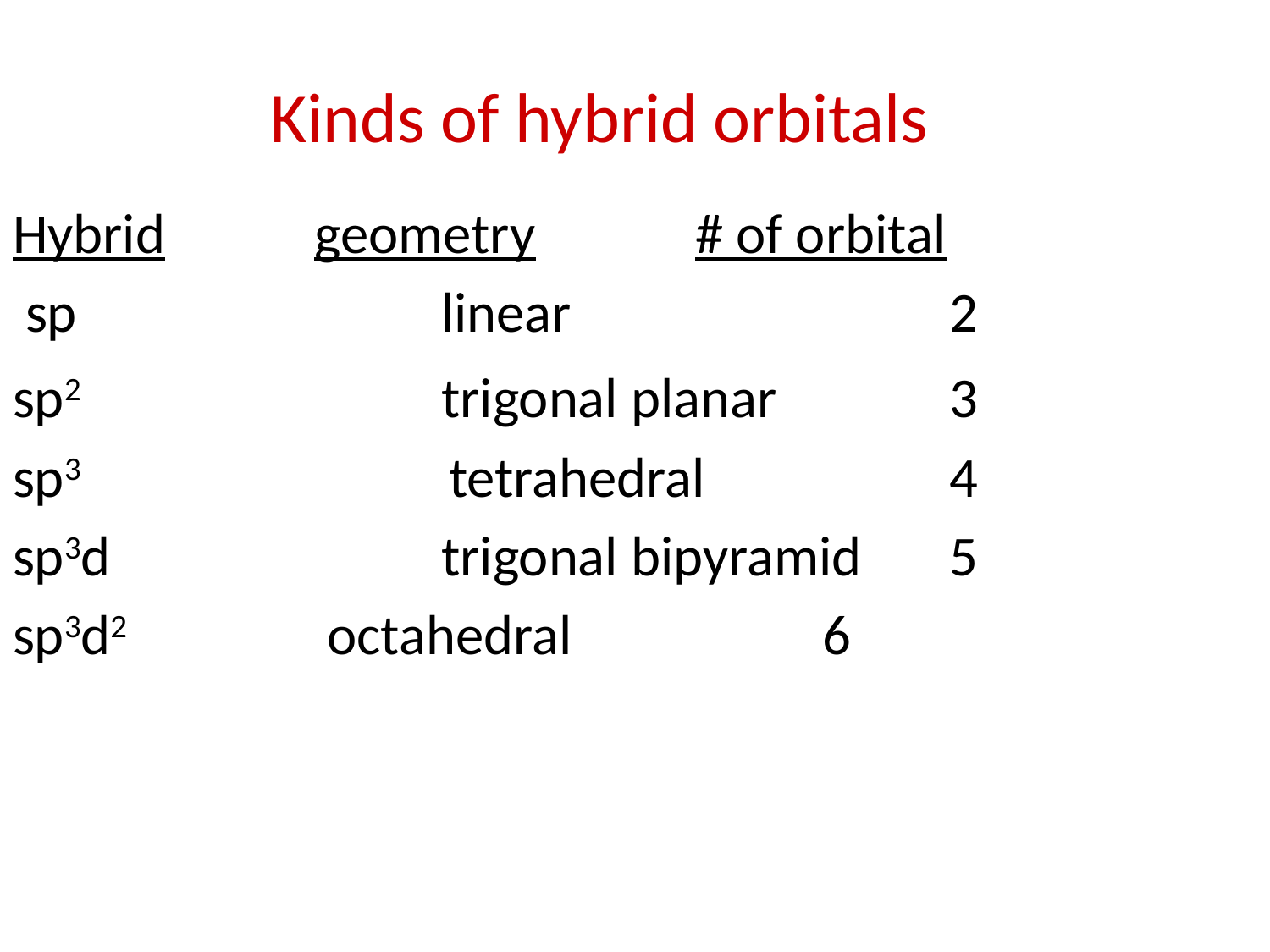

# Kinds of hybrid orbitals
Hybrid		geometry		# of orbital
 sp  			linear			2
sp2			trigonal planar		3
sp3			 tetrahedral		4
sp3d		 	trigonal bipyramid	5
sp3d2 		 octahedral		6